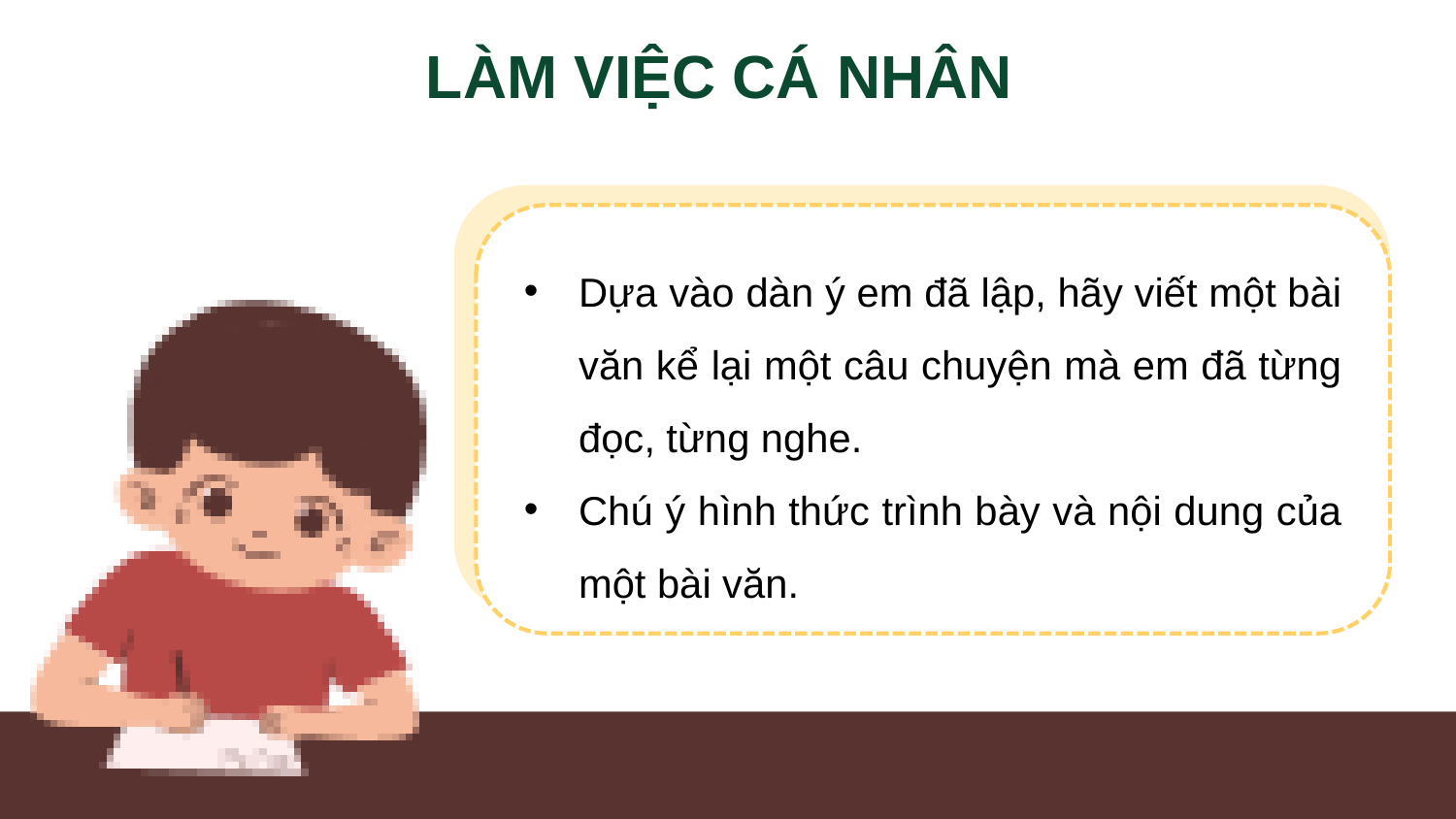

LÀM VIỆC CÁ NHÂN

Dựa vào dàn ý em đã lập, hãy viết một bài văn kể lại một câu chuyện mà em đã từng đọc, từng nghe.
Chú ý hình thức trình bày và nội dung của một bài văn.